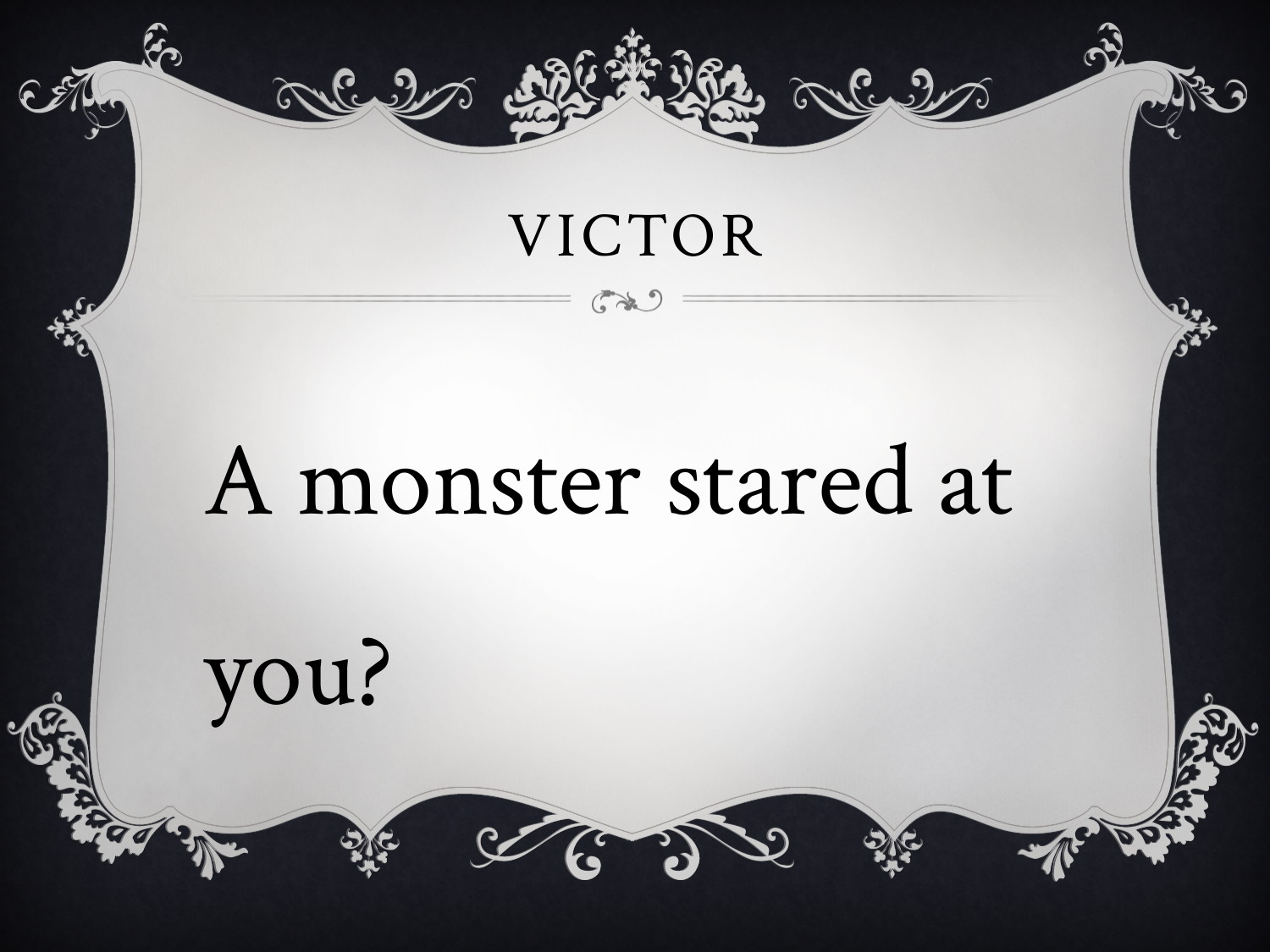

# victor
A monster stared at you?